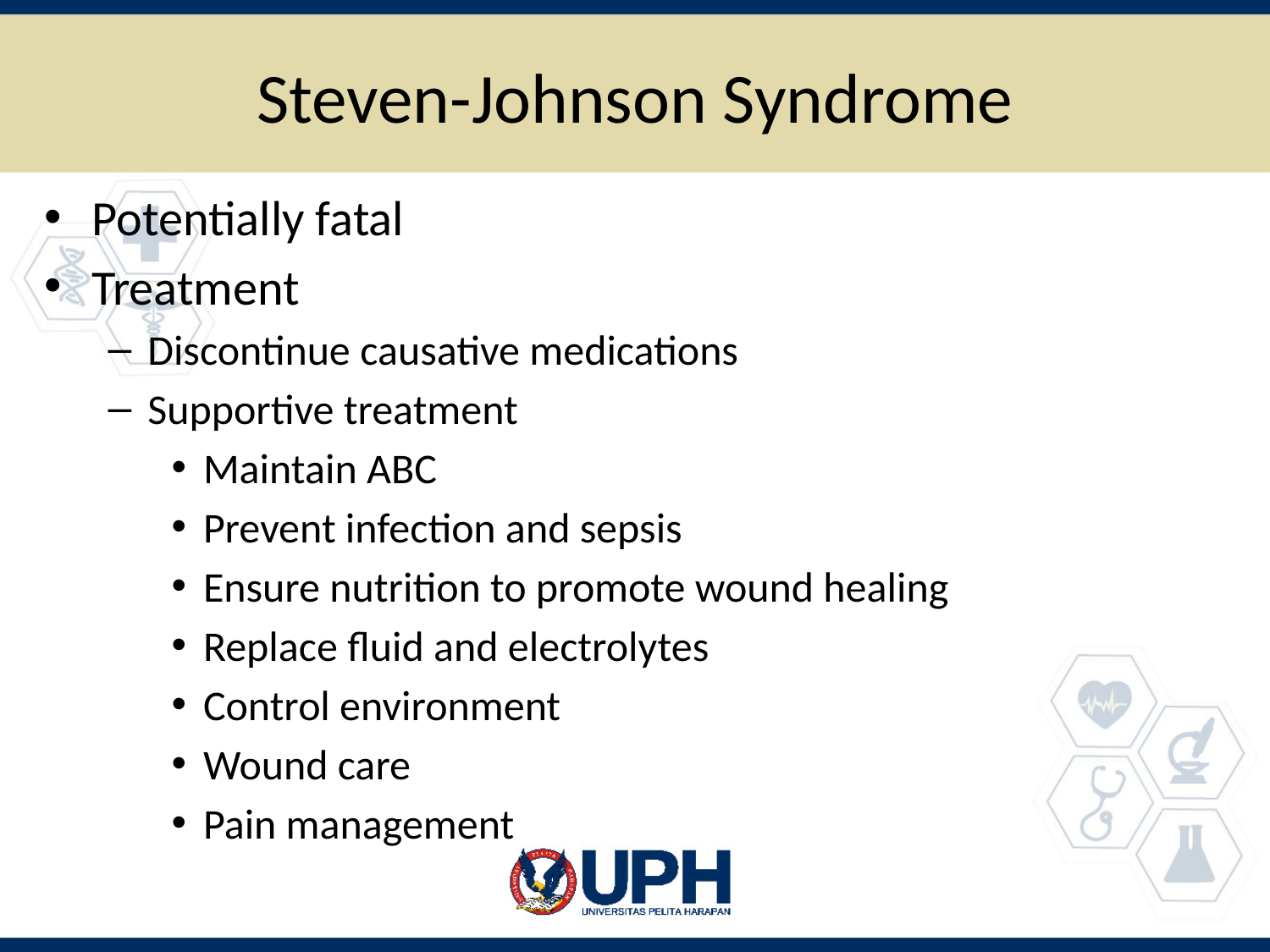

# Steven-Johnson Syndrome
Potentially fatal
Treatment
Discontinue causative medications
Supportive treatment
Maintain ABC
Prevent infection and sepsis
Ensure nutrition to promote wound healing
Replace fluid and electrolytes
Control environment
Wound care
Pain management